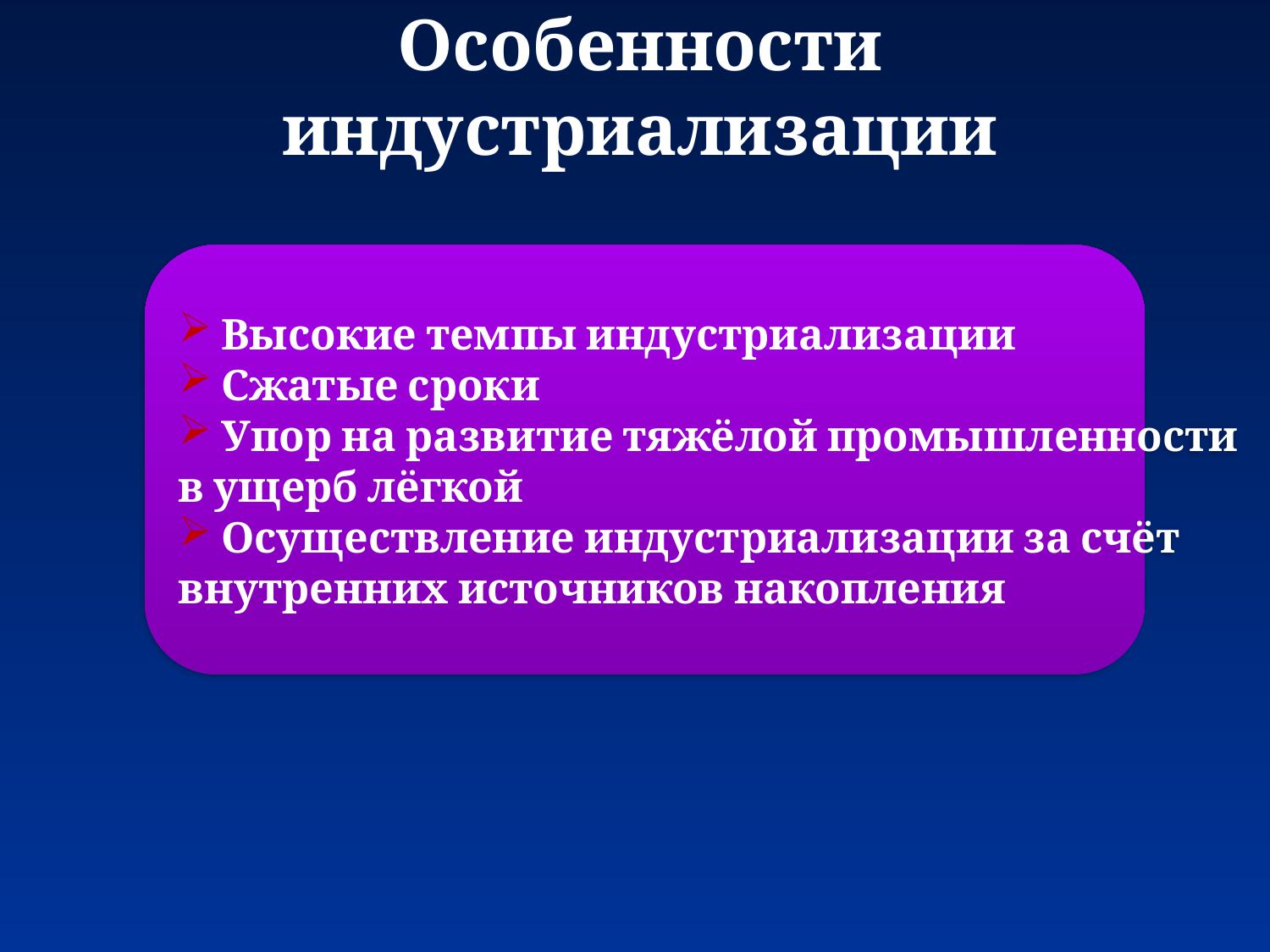

# Особенности индустриализации
 Высокие темпы индустриализации
 Сжатые сроки
 Упор на развитие тяжёлой промышленности
в ущерб лёгкой
 Осуществление индустриализации за счёт
внутренних источников накопления